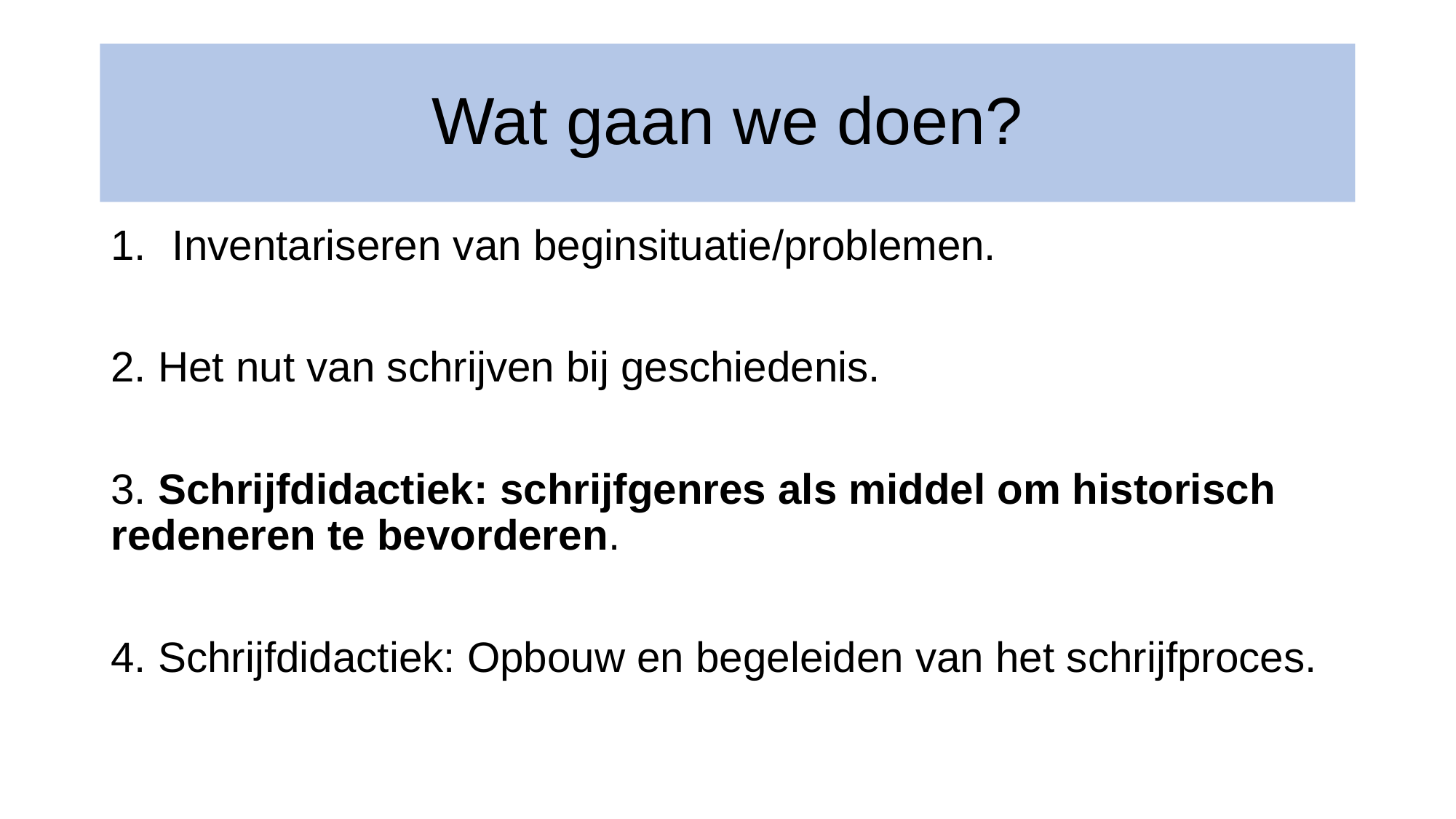

# Wat gaan we doen?
Inventariseren van beginsituatie/problemen.

2. Het nut van schrijven bij geschiedenis.

3. Schrijfdidactiek: schrijfgenres als middel om historisch redeneren te bevorderen.

4. Schrijfdidactiek: Opbouw en begeleiden van het schrijfproces.